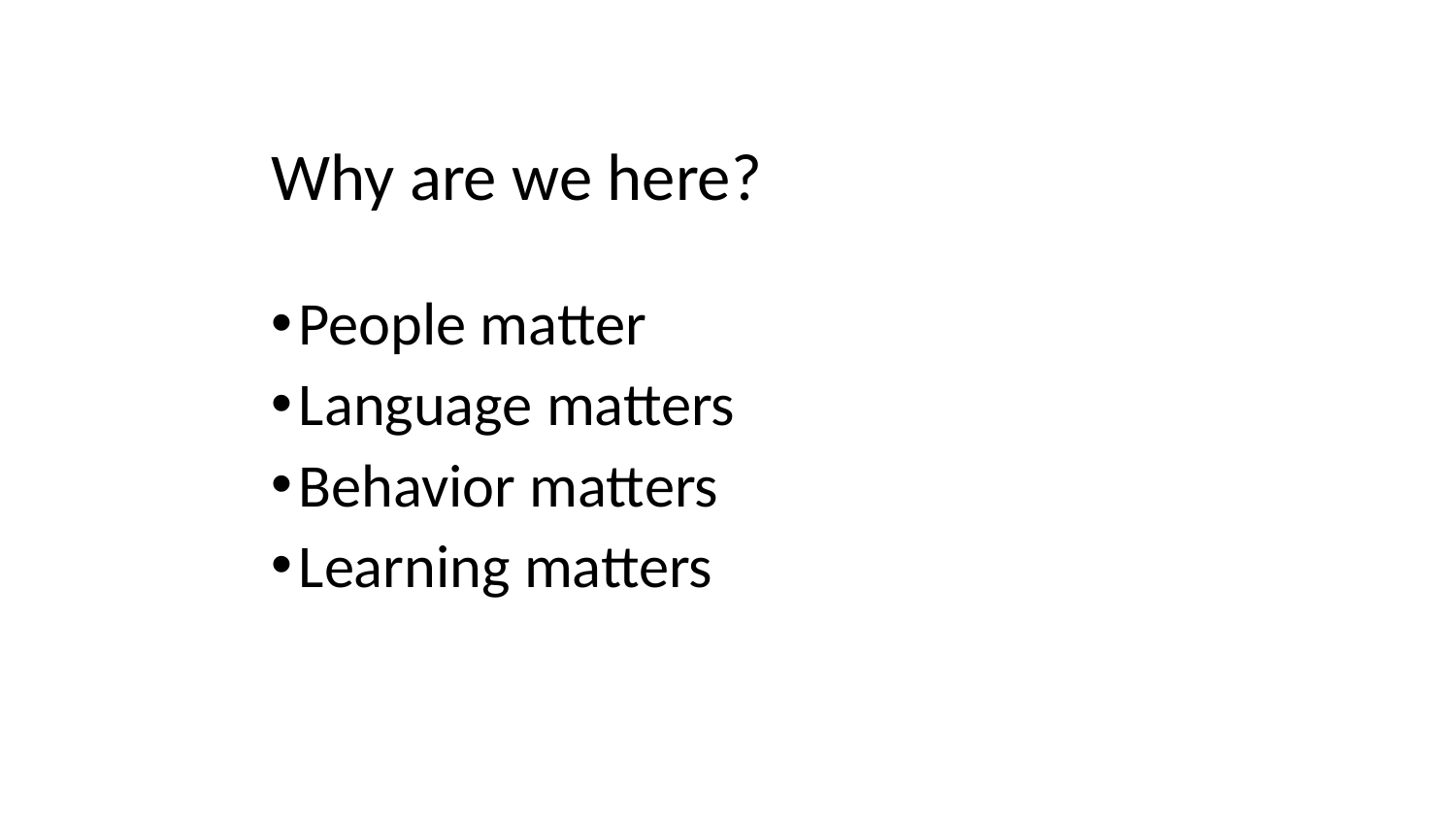

# Why are we here?
People matter
Language matters
Behavior matters
Learning matters